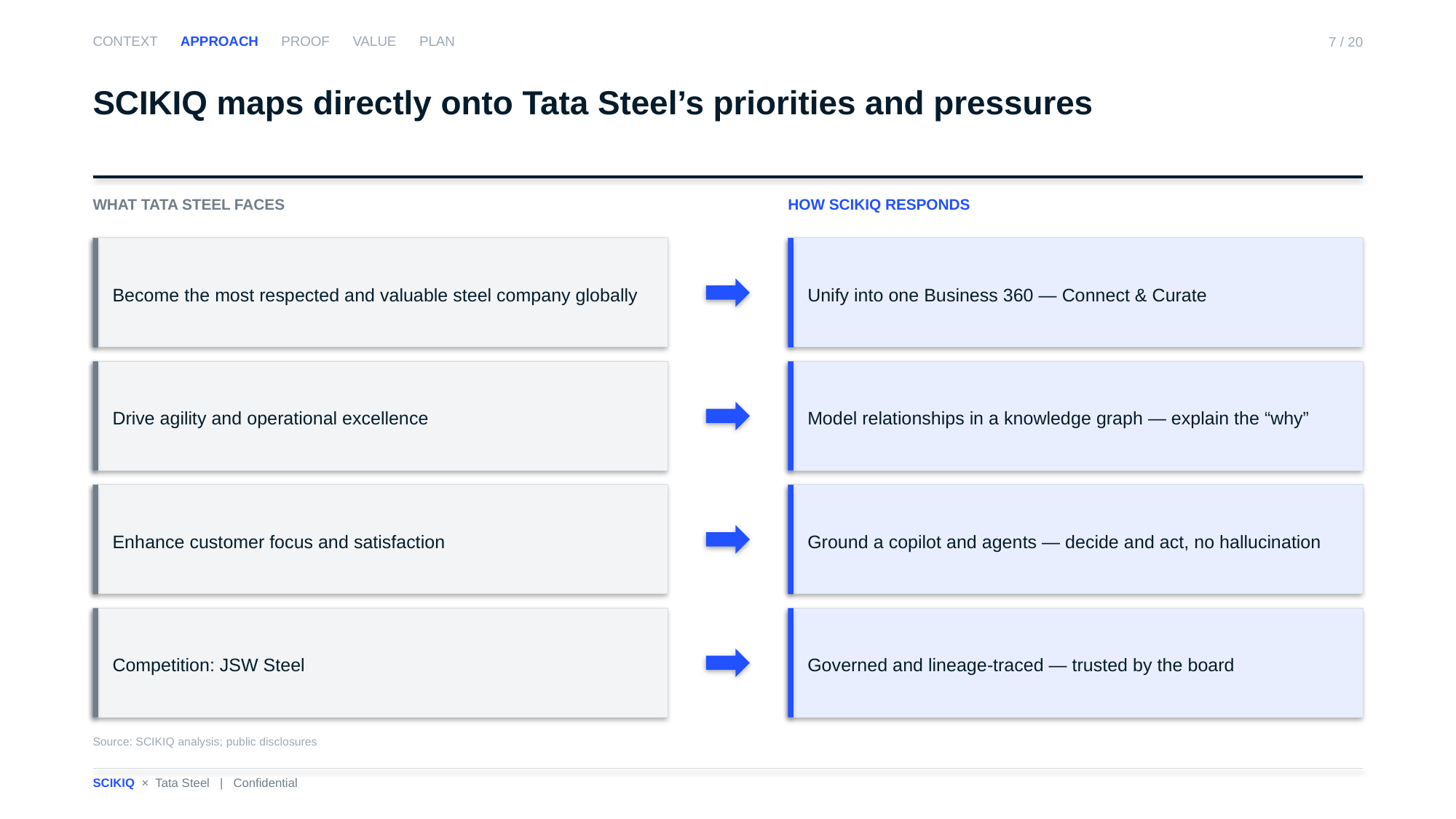

CONTEXT      APPROACH      PROOF      VALUE      PLAN
7 / 20
SCIKIQ maps directly onto Tata Steel’s priorities and pressures
WHAT TATA STEEL FACES
HOW SCIKIQ RESPONDS

Become the most respected and valuable steel company globally

Unify into one Business 360 — Connect & Curate

Drive agility and operational excellence

Model relationships in a knowledge graph — explain the “why”

Enhance customer focus and satisfaction

Ground a copilot and agents — decide and act, no hallucination

Competition: JSW Steel

Governed and lineage-traced — trusted by the board

Source: SCIKIQ analysis; public disclosures
SCIKIQ  ×  Tata Steel   |   Confidential